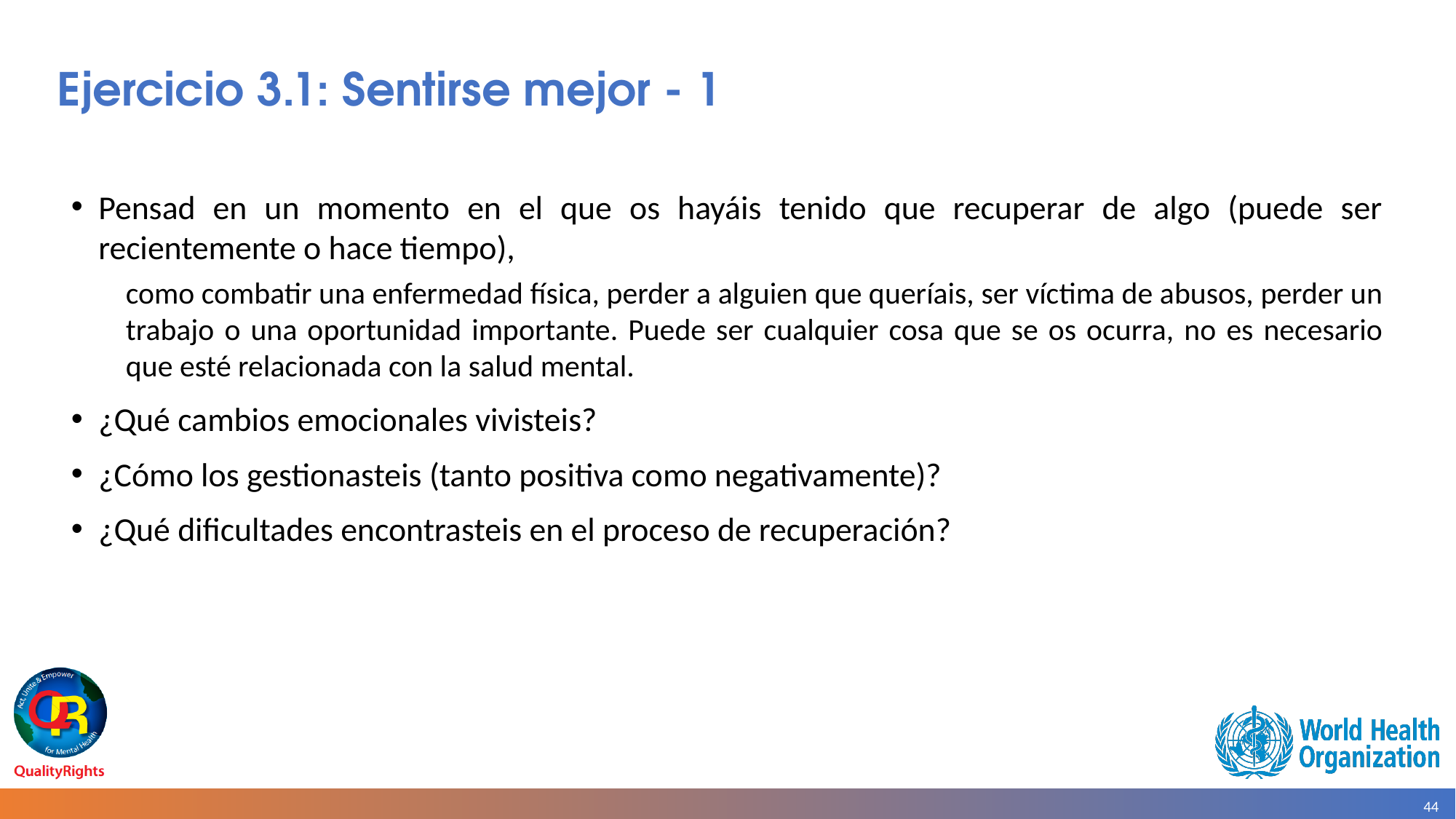

# Ejercicio 3.1: Sentirse mejor - 1
Pensad en un momento en el que os hayáis tenido que recuperar de algo (puede ser recientemente o hace tiempo),
como combatir una enfermedad física, perder a alguien que queríais, ser víctima de abusos, perder un trabajo o una oportunidad importante. Puede ser cualquier cosa que se os ocurra, no es necesario que esté relacionada con la salud mental.
¿Qué cambios emocionales vivisteis?
¿Cómo los gestionasteis (tanto positiva como negativamente)?
¿Qué dificultades encontrasteis en el proceso de recuperación?